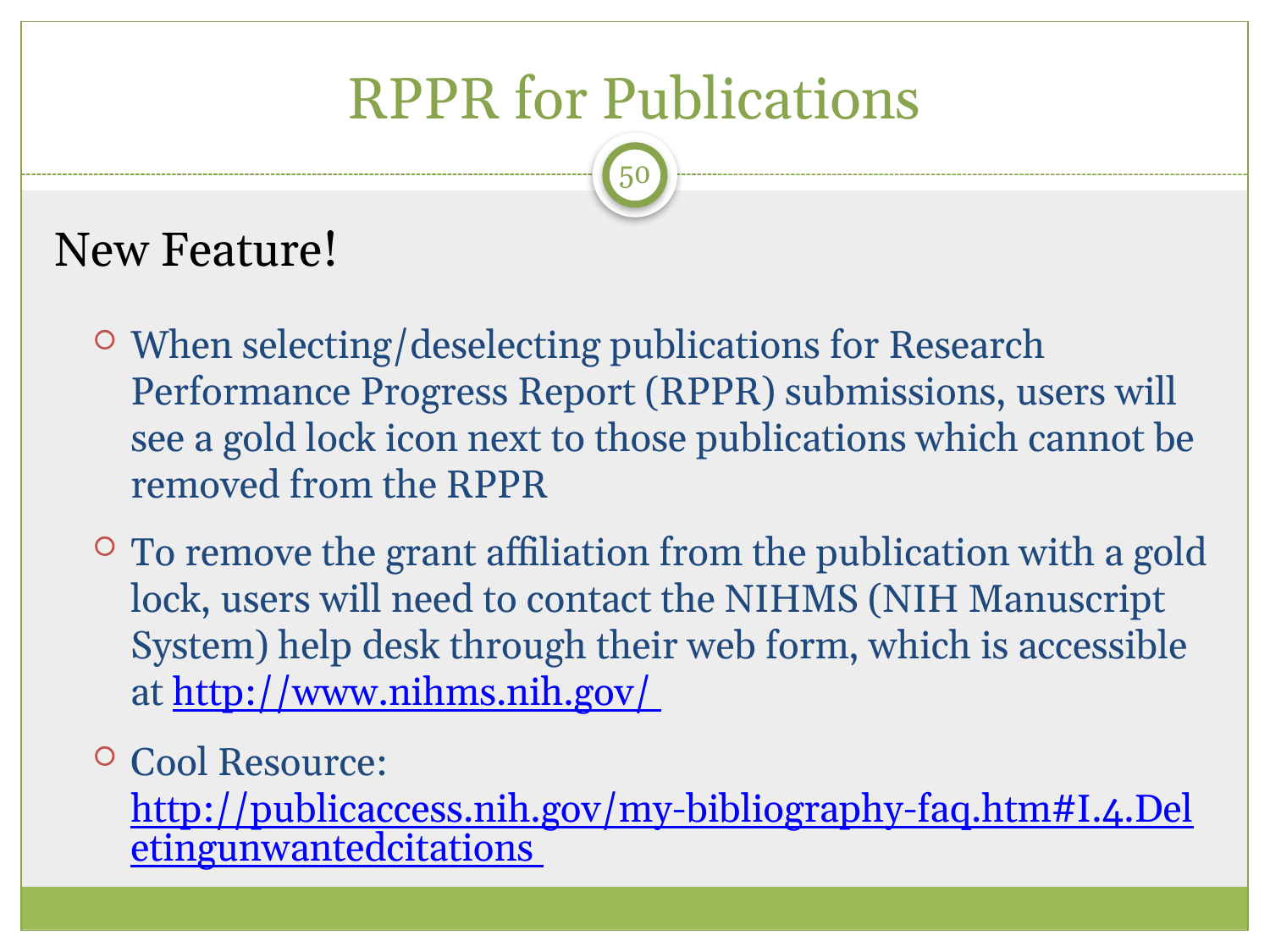

# RPPR for Publications
50
New Feature!
When selecting/deselecting publications for Research Performance Progress Report (RPPR) submissions, users will see a gold lock icon next to those publications which cannot be removed from the RPPR
To remove the grant affiliation from the publication with a gold lock, users will need to contact the NIHMS (NIH Manuscript System) help desk through their web form, which is accessible at http://www.nihms.nih.gov/
Cool Resource: http://publicaccess.nih.gov/my-bibliography-faq.htm#I.4.Deletingunwantedcitations